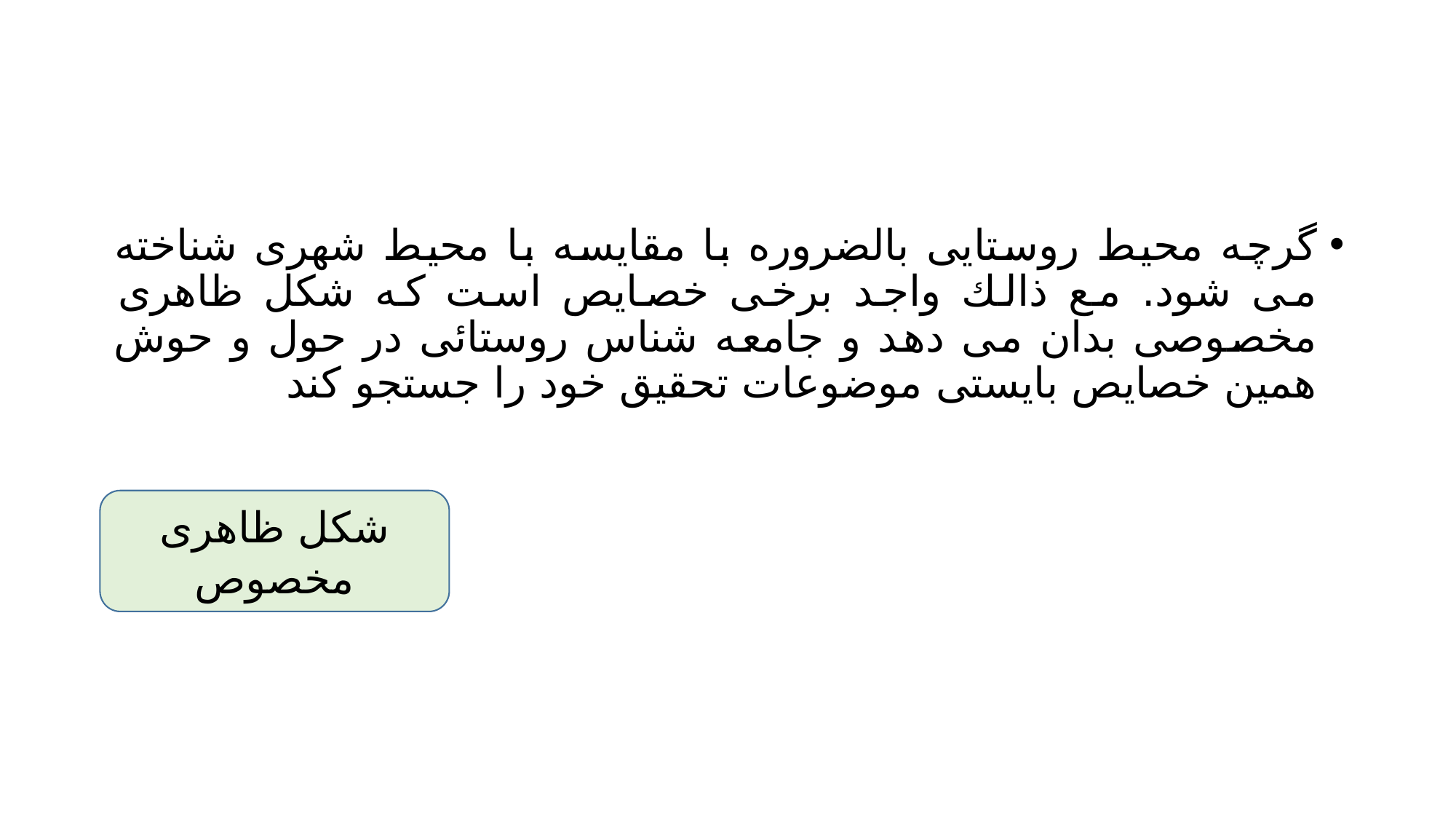

#
گرچه محیط روستایی بالضروره با مقایسه با محیط شهری شناخته می شود. مع ذالك واجد برخى خصایص است که شکل ظاهری مخصوصی بدان می دهد و جامعه شناس روستائی در حول و حوش همین خصایص بایستی موضوعات تحقیق خود را جستجو کند

شکل ظاهری مخصوص